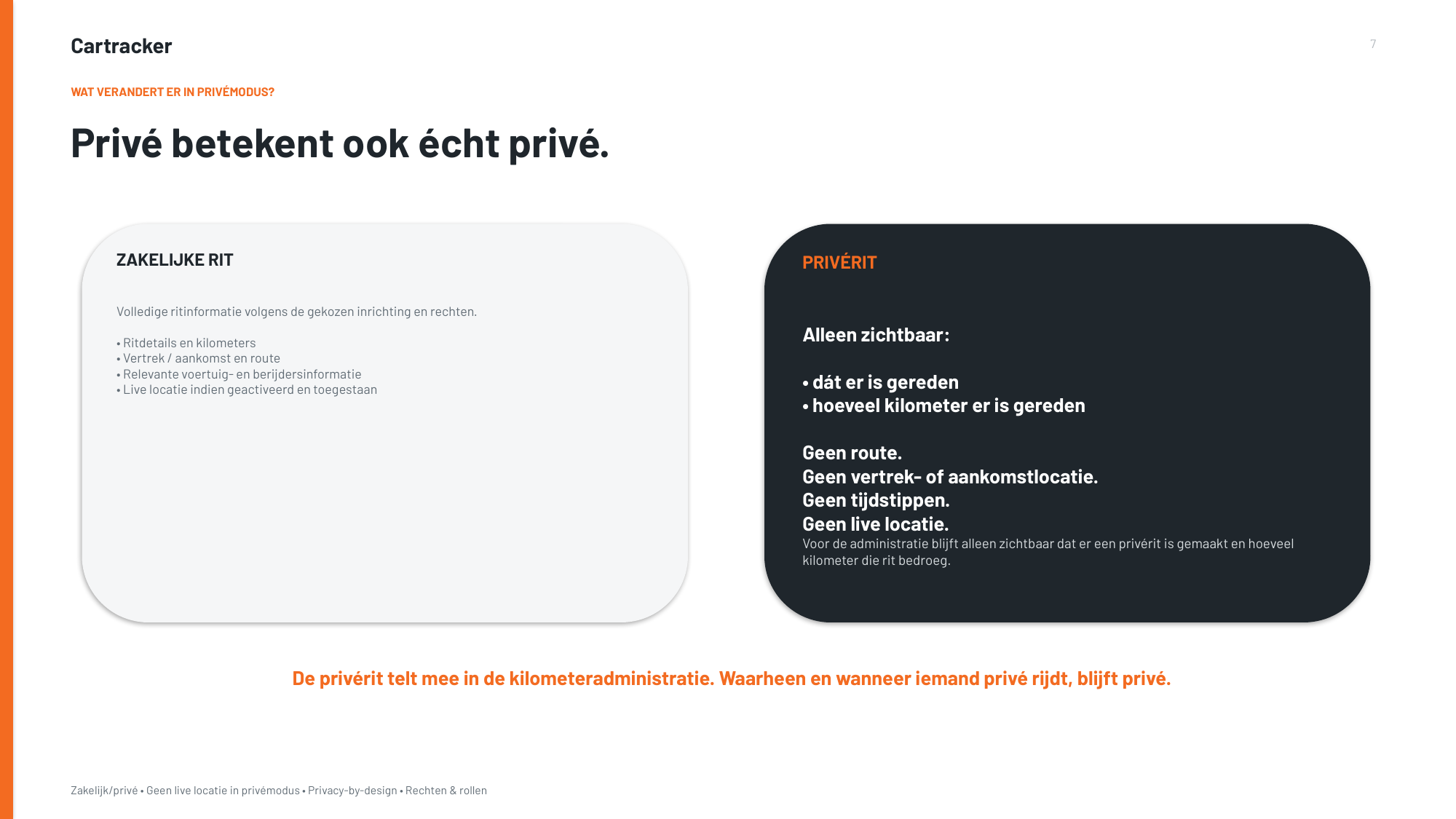

Cartracker
7
WAT VERANDERT ER IN PRIVÉMODUS?
Privé betekent ook écht privé.

ZAKELIJKE RIT
PRIVÉRIT
Volledige ritinformatie volgens de gekozen inrichting en rechten.
• Ritdetails en kilometers
• Vertrek / aankomst en route
• Relevante voertuig- en berijdersinformatie
• Live locatie indien geactiveerd en toegestaan
Alleen zichtbaar:
• dát er is gereden
• hoeveel kilometer er is gereden
Geen route.
Geen vertrek- of aankomstlocatie.
Geen tijdstippen.
Geen live locatie.
Voor de administratie blijft alleen zichtbaar dat er een privérit is gemaakt en hoeveel kilometer die rit bedroeg.
De privérit telt mee in de kilometeradministratie. Waarheen en wanneer iemand privé rijdt, blijft privé.
Zakelijk/privé • Geen live locatie in privémodus • Privacy-by-design • Rechten & rollen